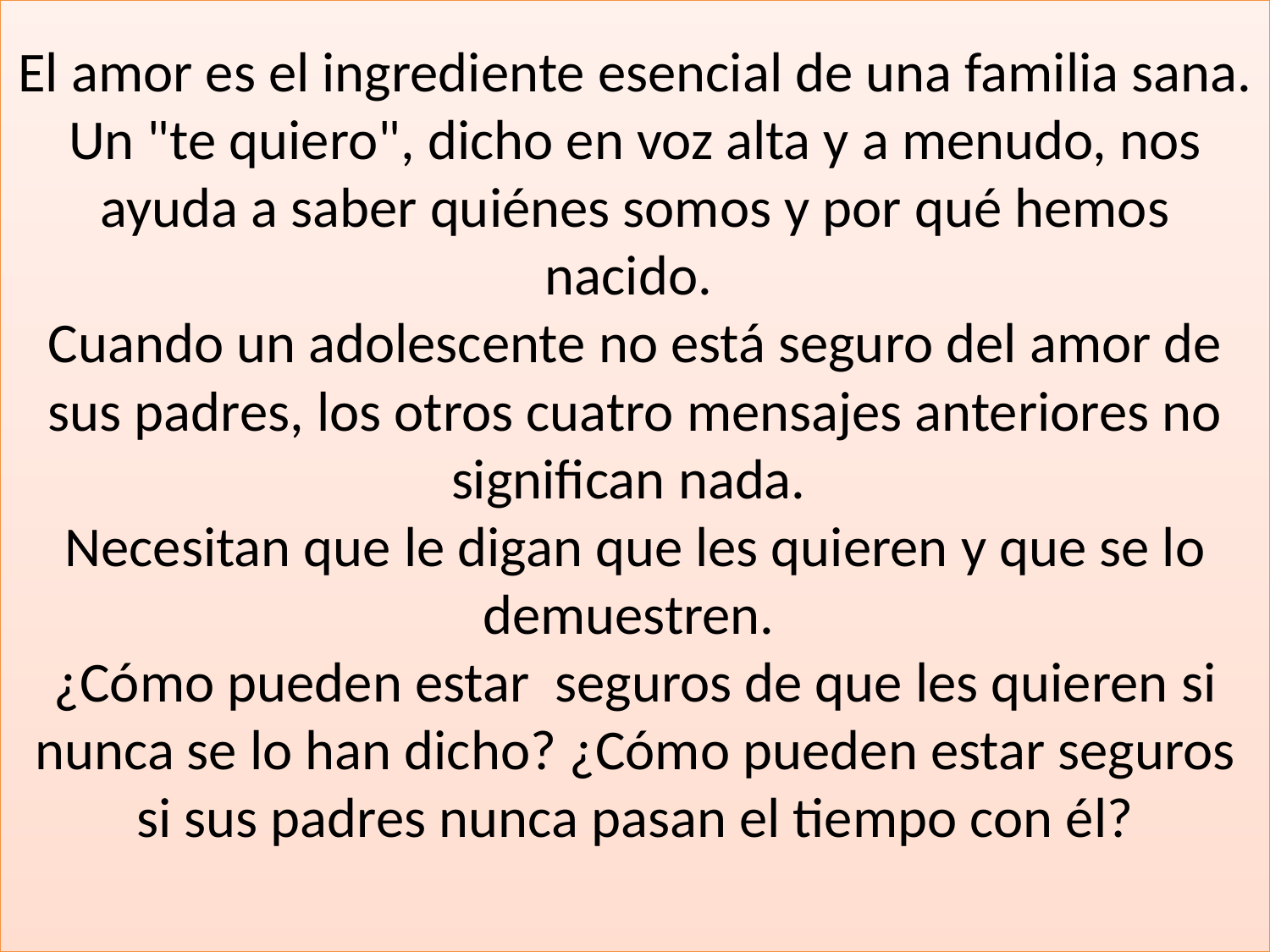

# El amor es el ingrediente esencial de una familia sana. Un "te quiero", dicho en voz alta y a menudo, nos ayuda a saber quiénes somos y por qué hemos nacido. Cuando un adolescente no está seguro del amor de sus padres, los otros cuatro mensajes anteriores no significan nada. Necesitan que le digan que les quieren y que se lo demuestren. ¿Cómo pueden estar  seguros de que les quieren si nunca se lo han dicho? ¿Cómo pueden estar seguros si sus padres nunca pasan el tiempo con él?